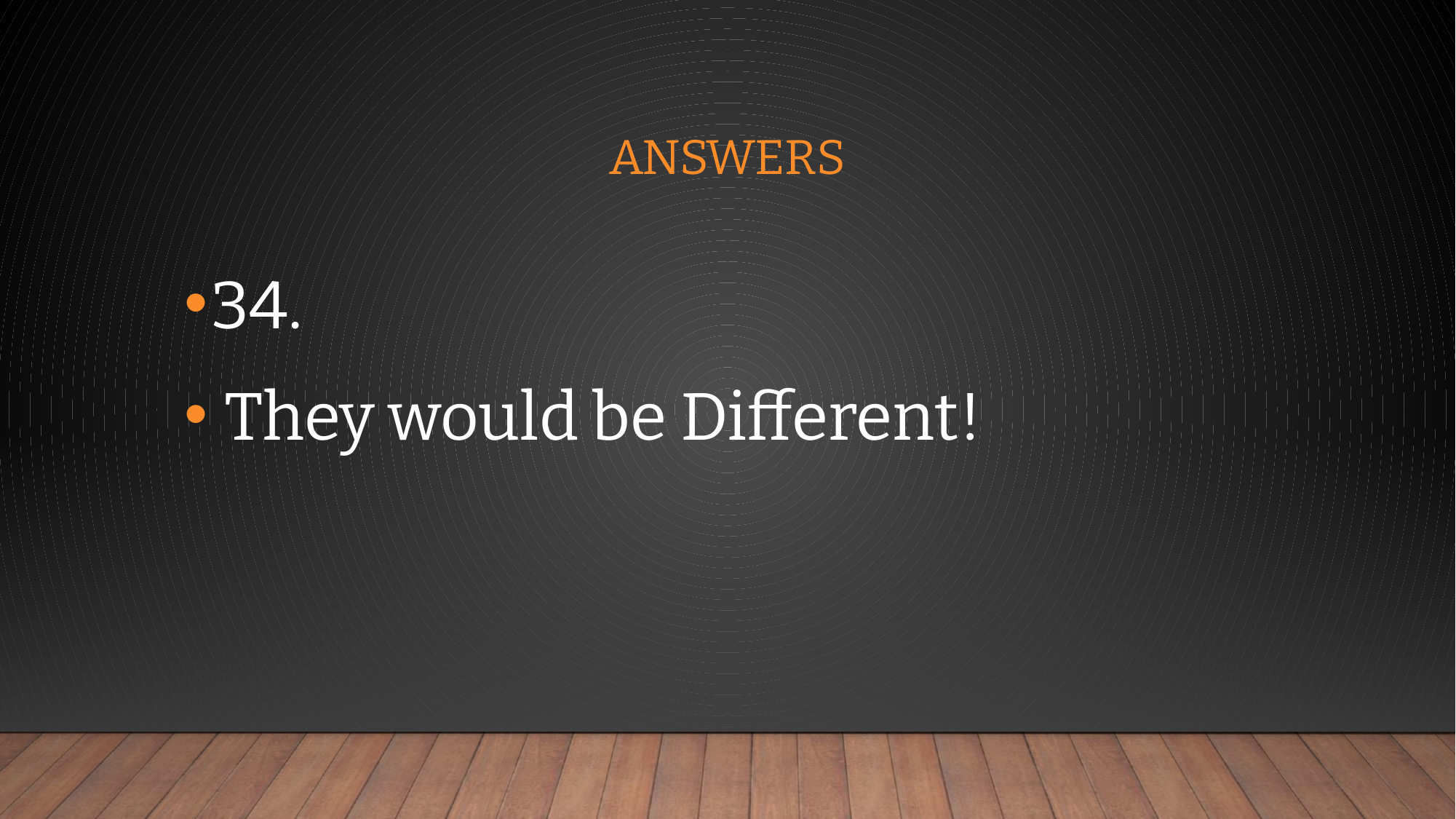

# Answers
34.
 They would be Different!